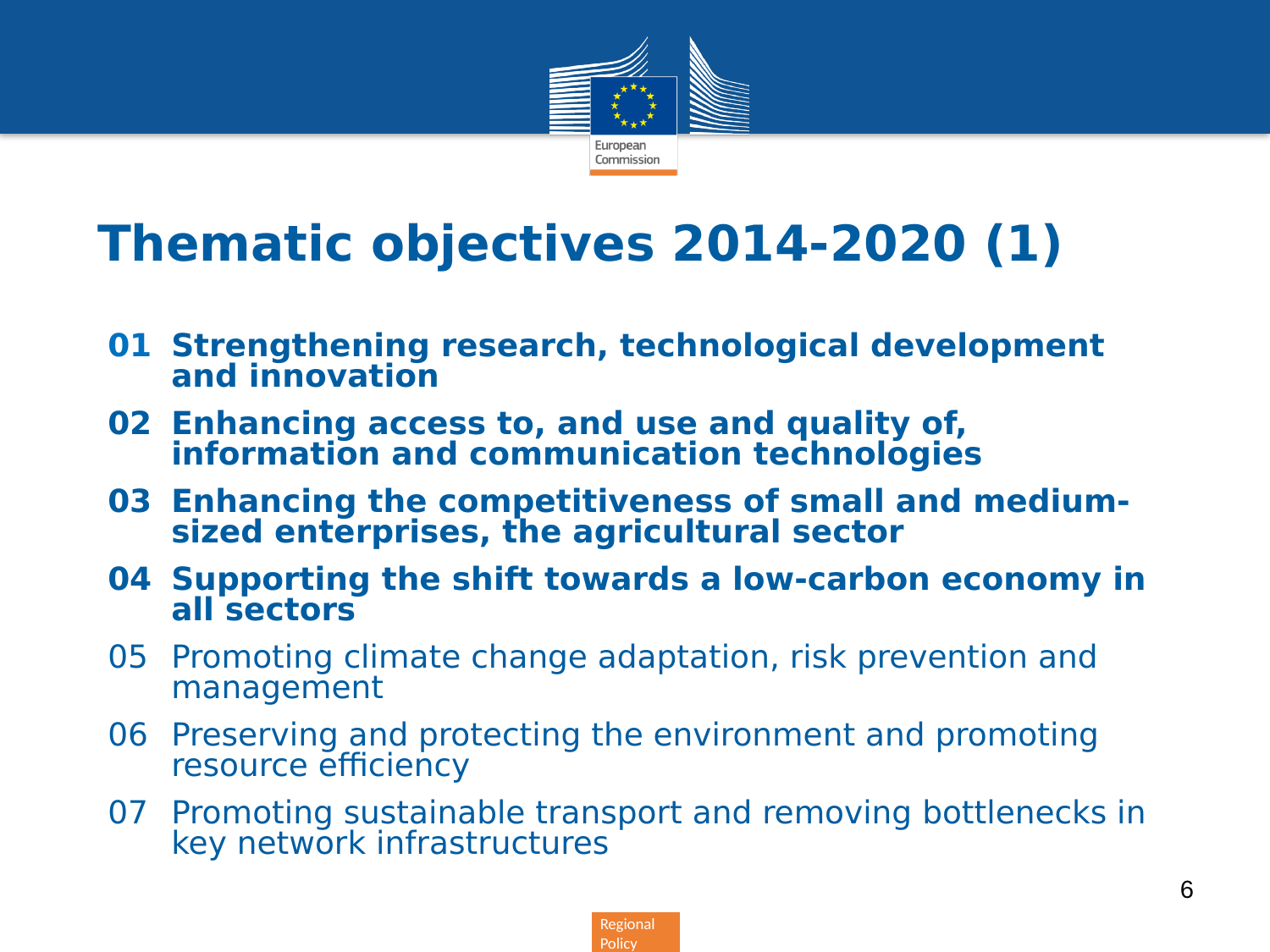

# Thematic objectives 2014-2020 (1)
01	Strengthening research, technological development and innovation
02	Enhancing access to, and use and quality of, information and communication technologies
03	Enhancing the competitiveness of small and medium-sized enterprises, the agricultural sector
04	Supporting the shift towards a low-carbon economy in all sectors
05	Promoting climate change adaptation, risk prevention and management
06	Preserving and protecting the environment and promoting resource efficiency
07	Promoting sustainable transport and removing bottlenecks in key network infrastructures

6